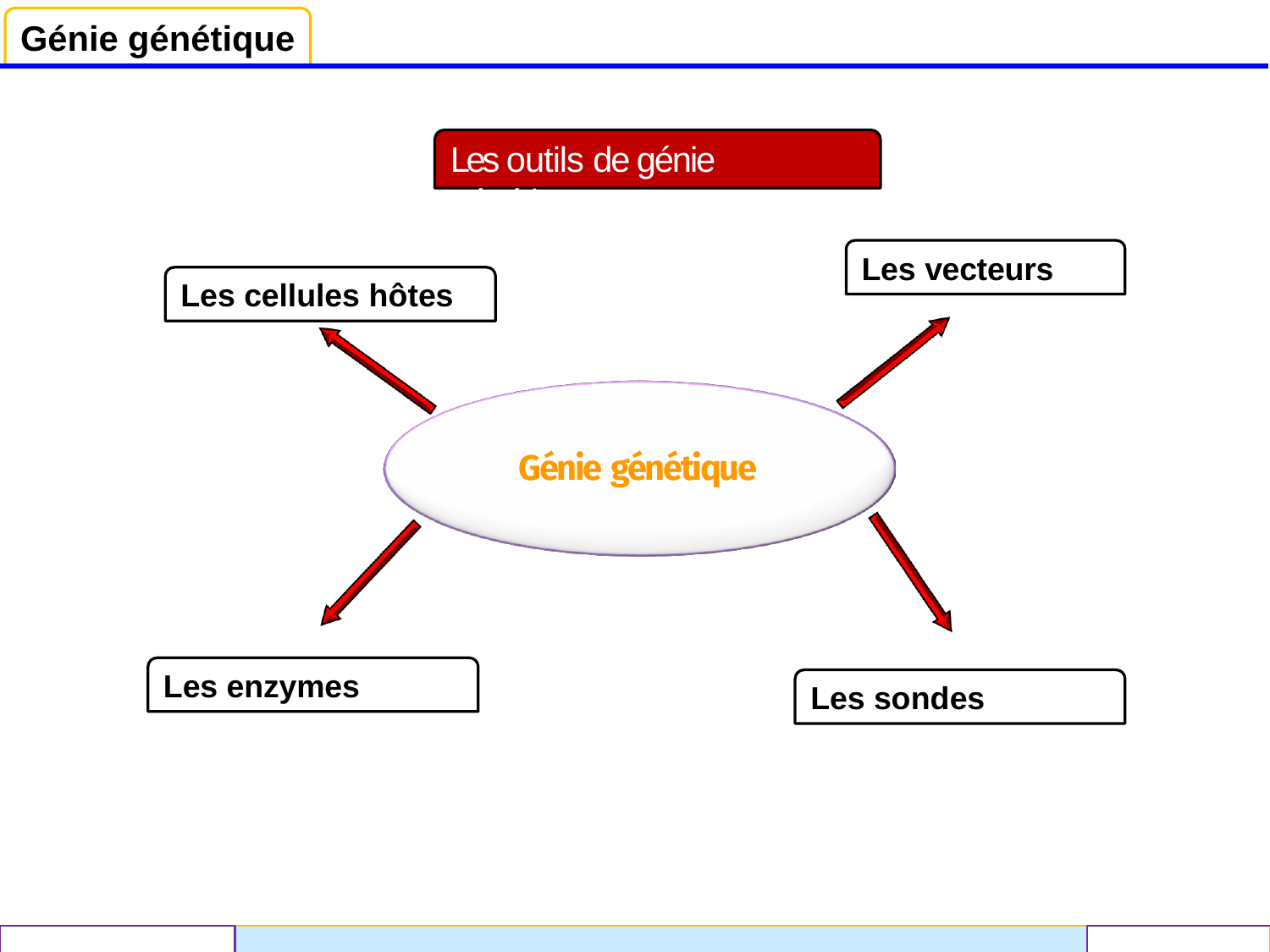

# Génie génétique

Les outils de génie génétique

Les vecteurs

Les cellules hôtes

Génie génétique

Les enzymes

Les sondes